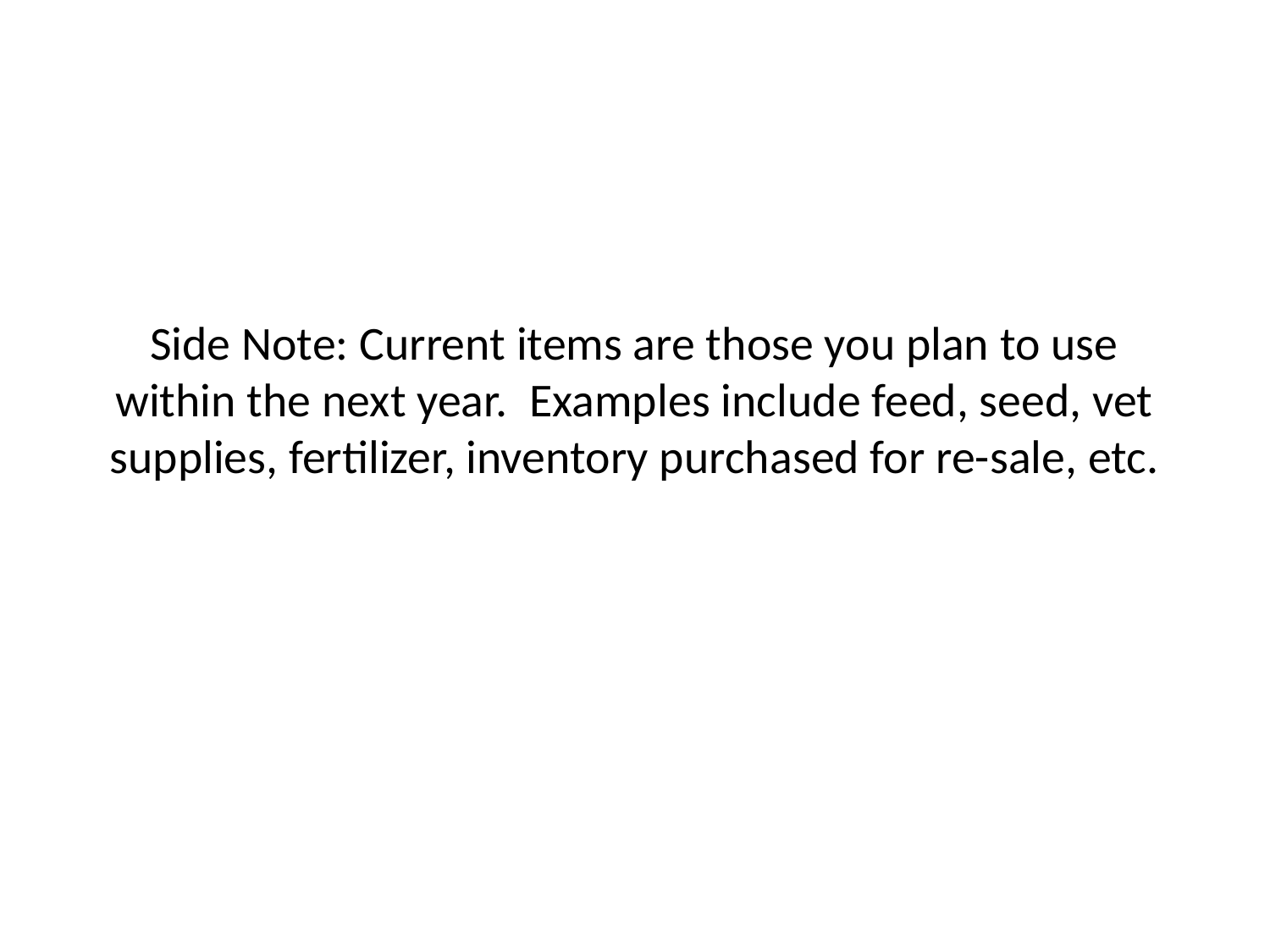

# Side Note: Current items are those you plan to use within the next year.  Examples include feed, seed, vet supplies, fertilizer, inventory purchased for re-sale, etc.